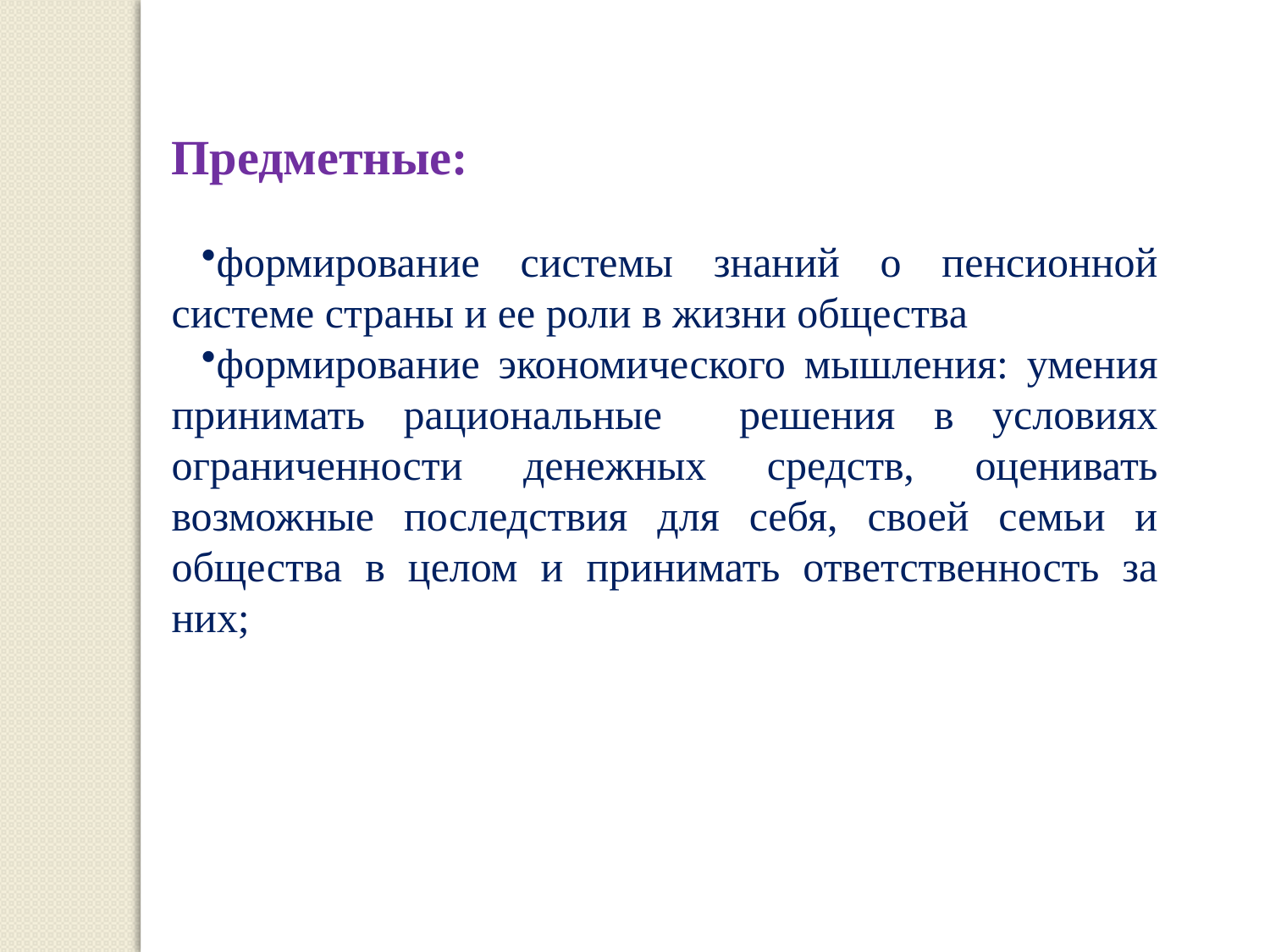

Предметные:

формирование системы знаний о пенсионной системе страны и ее роли в жизни общества
формирование экономического мышления: умения принимать рациональные  решения в условиях ограниченности денежных средств, оценивать возможные последствия для себя, своей семьи и общества в целом и принимать ответственность за них;